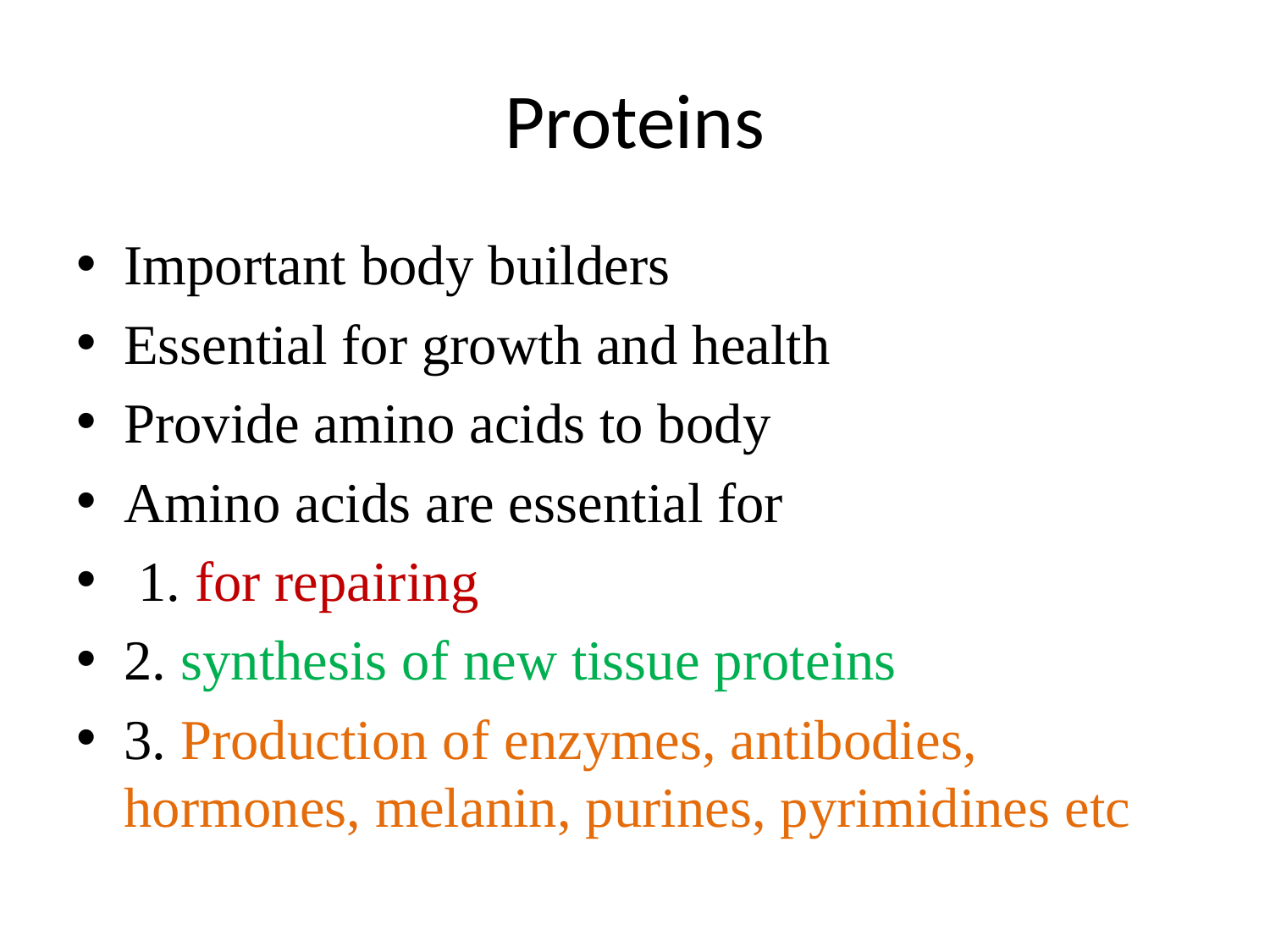

# Proteins
Important body builders
Essential for growth and health
Provide amino acids to body
Amino acids are essential for
 1. for repairing
2. synthesis of new tissue proteins
3. Production of enzymes, antibodies, hormones, melanin, purines, pyrimidines etc